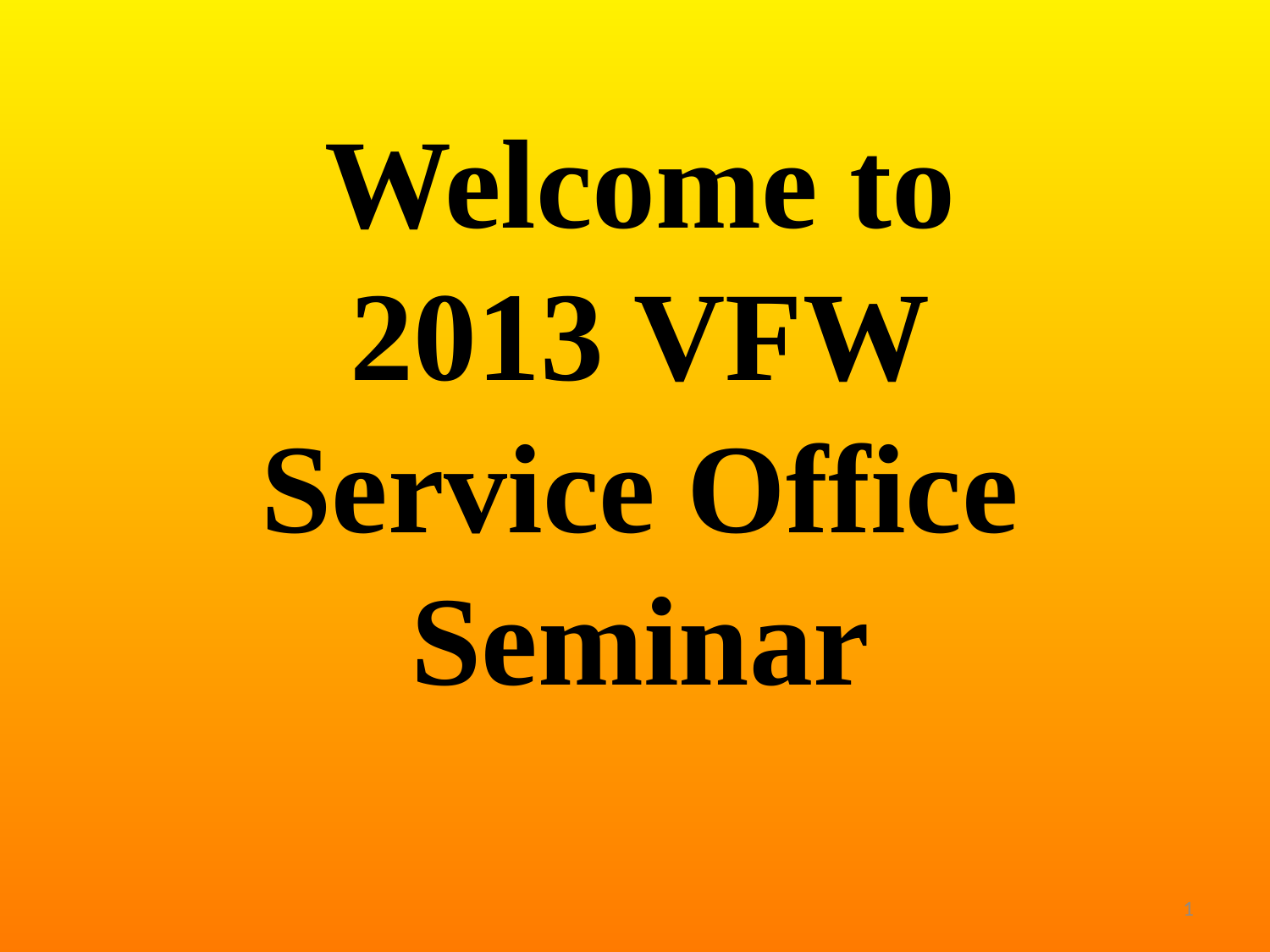

Welcome to
2013 VFW
Service Office Seminar
1